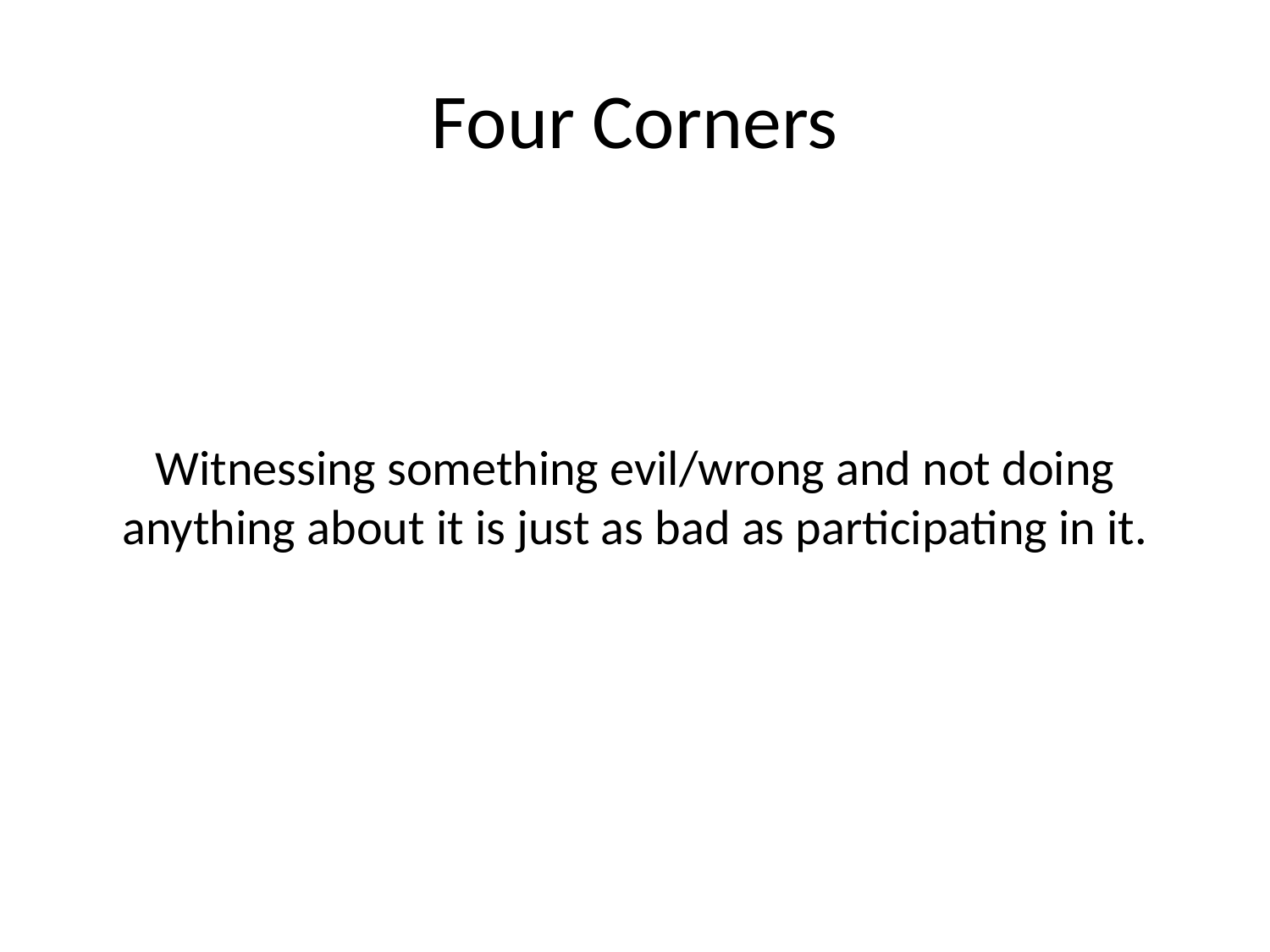

# Four Corners

Witnessing something evil/wrong and not doing anything about it is just as bad as participating in it.